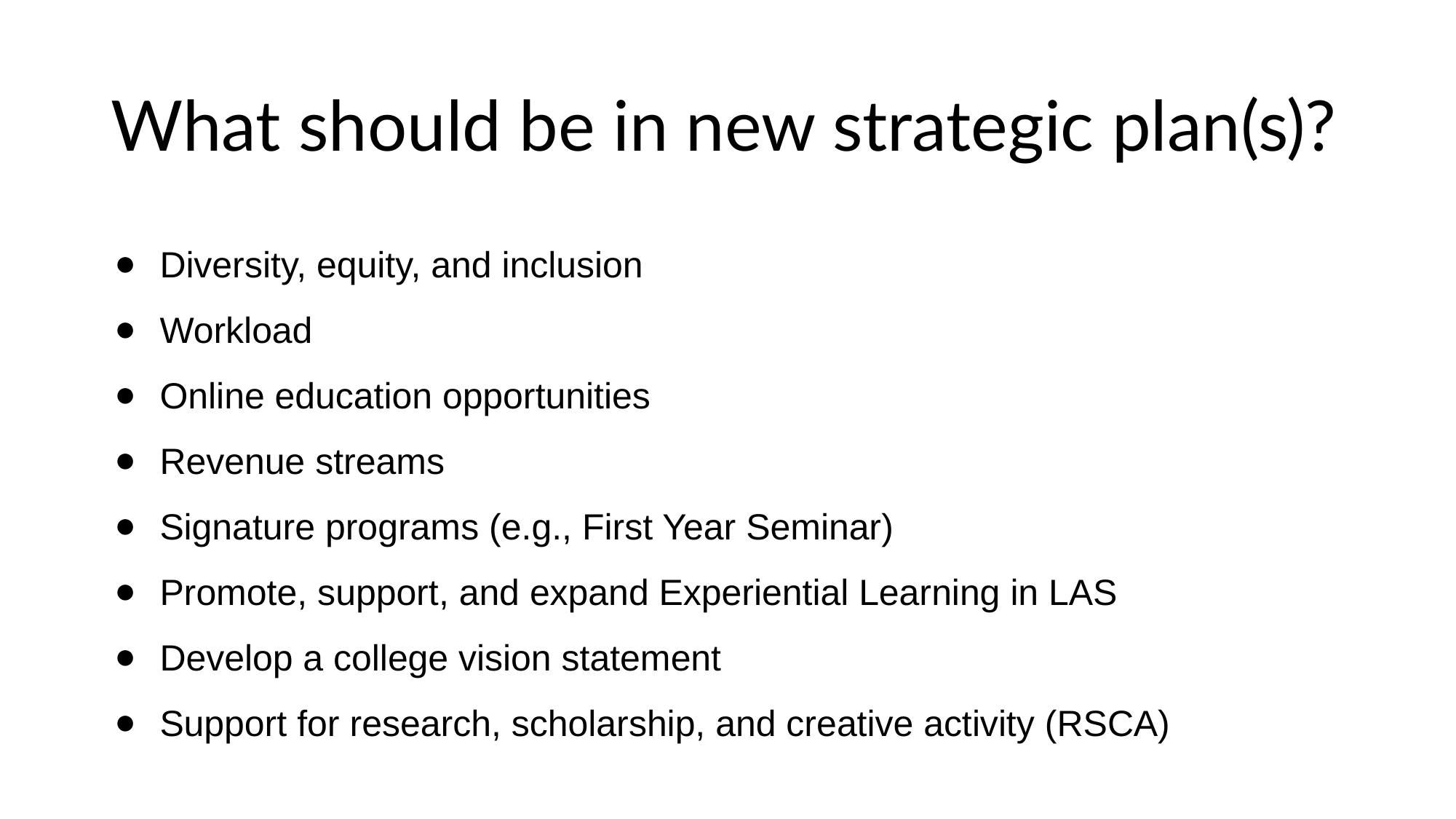

# What should be in new strategic plan(s)?
Diversity, equity, and inclusion
Workload
Online education opportunities
Revenue streams
Signature programs (e.g., First Year Seminar)
Promote, support, and expand Experiential Learning in LAS
Develop a college vision statement
Support for research, scholarship, and creative activity (RSCA)